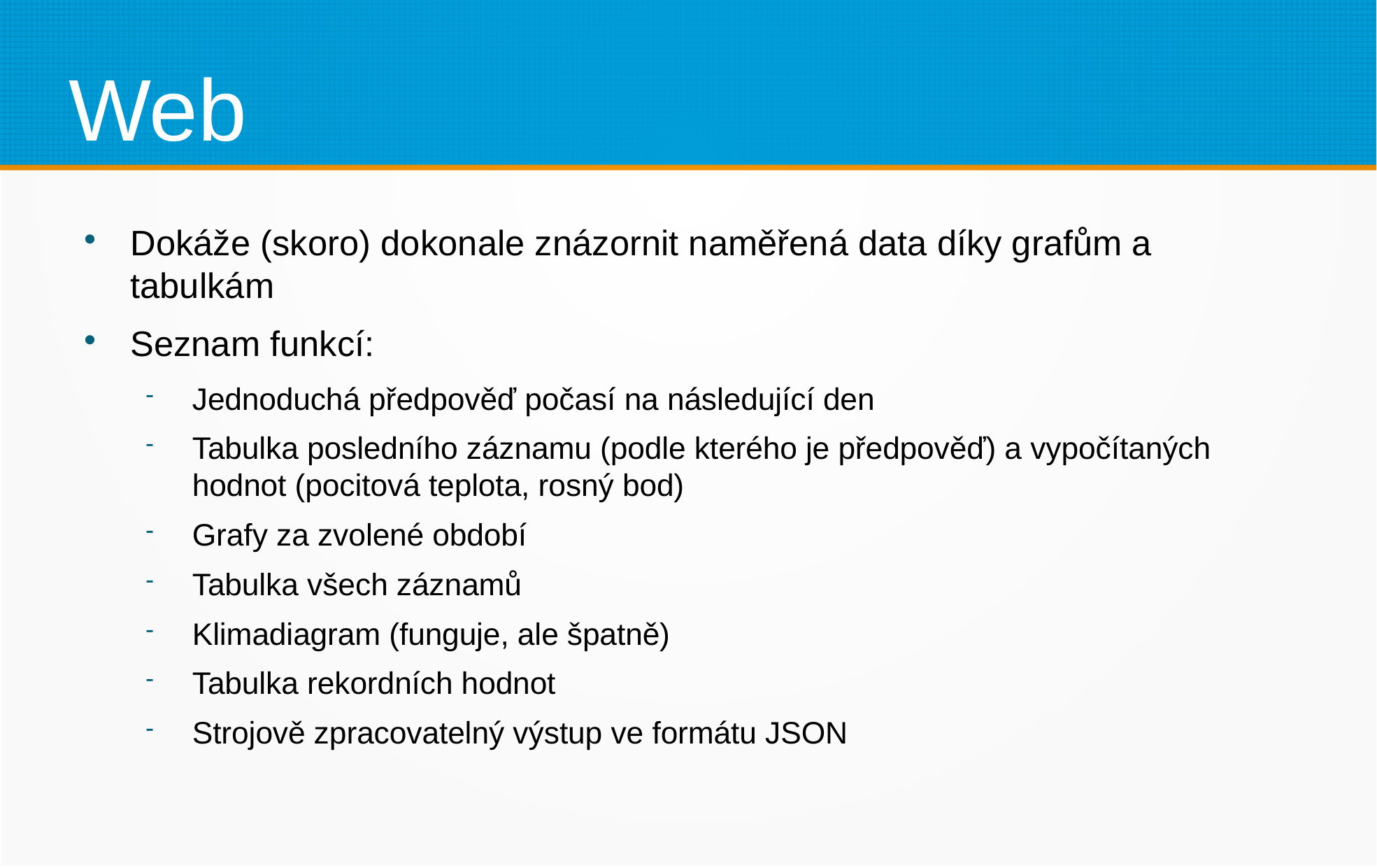

Web
Dokáže (skoro) dokonale znázornit naměřená data díky grafům a tabulkám
Seznam funkcí:
Jednoduchá předpověď počasí na následující den
Tabulka posledního záznamu (podle kterého je předpověď) a vypočítaných hodnot (pocitová teplota, rosný bod)
Grafy za zvolené období
Tabulka všech záznamů
Klimadiagram (funguje, ale špatně)
Tabulka rekordních hodnot
Strojově zpracovatelný výstup ve formátu JSON